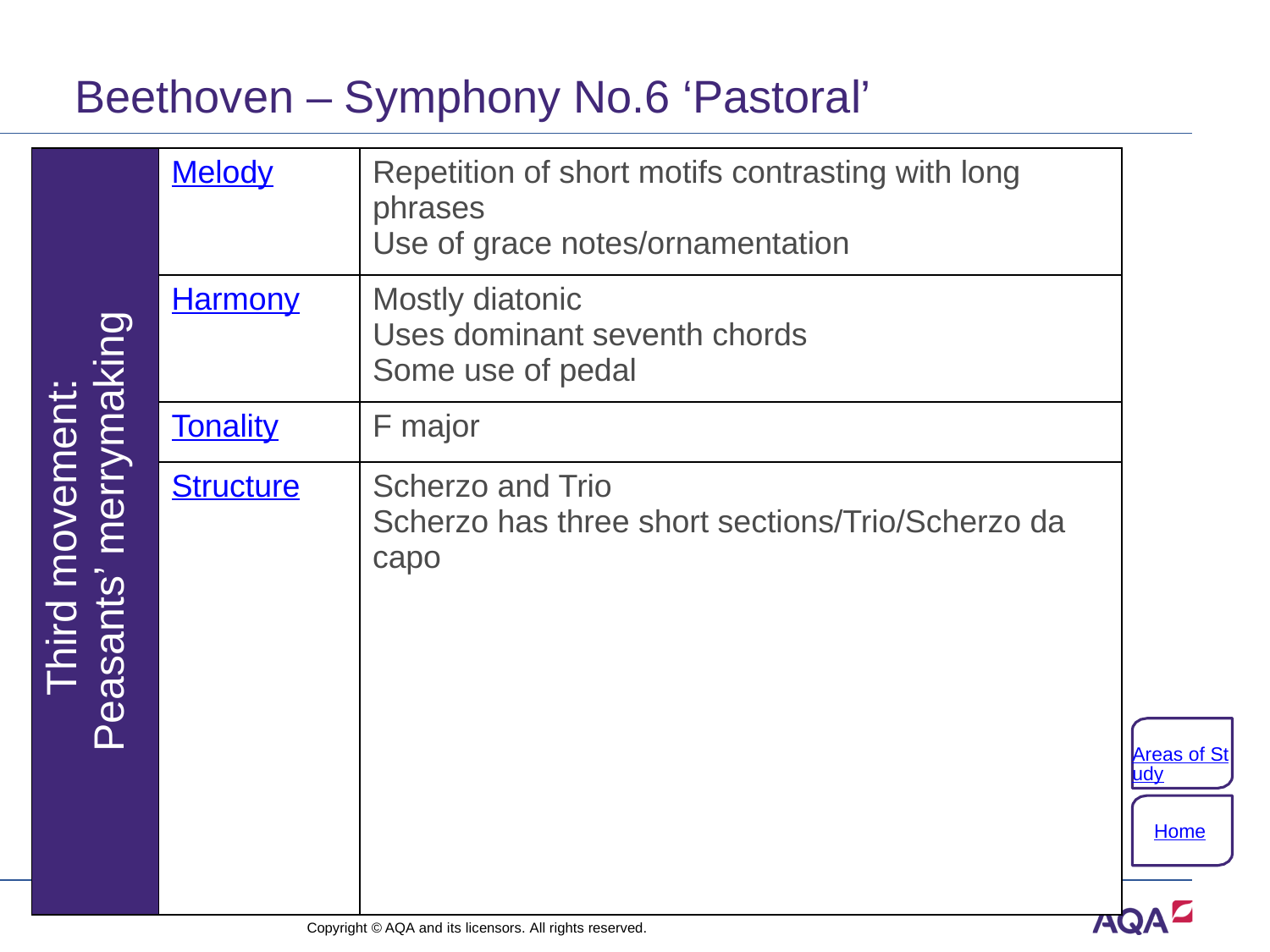

# Beethoven – Symphony No.6 ‘Pastoral’
| Third movement: Peasants’ merrymaking | Melody | Repetition of short motifs contrasting with long phrases Use of grace notes/ornamentation |
| --- | --- | --- |
|  | Harmony | Mostly diatonic Uses dominant seventh chords Some use of pedal |
|  | Tonality | F major |
|  | Structure | Scherzo and Trio Scherzo has three short sections/Trio/Scherzo da capo |

Areas of Study

Home
28 of 132
Copyright © AQA and its licensors. All rights reserved.